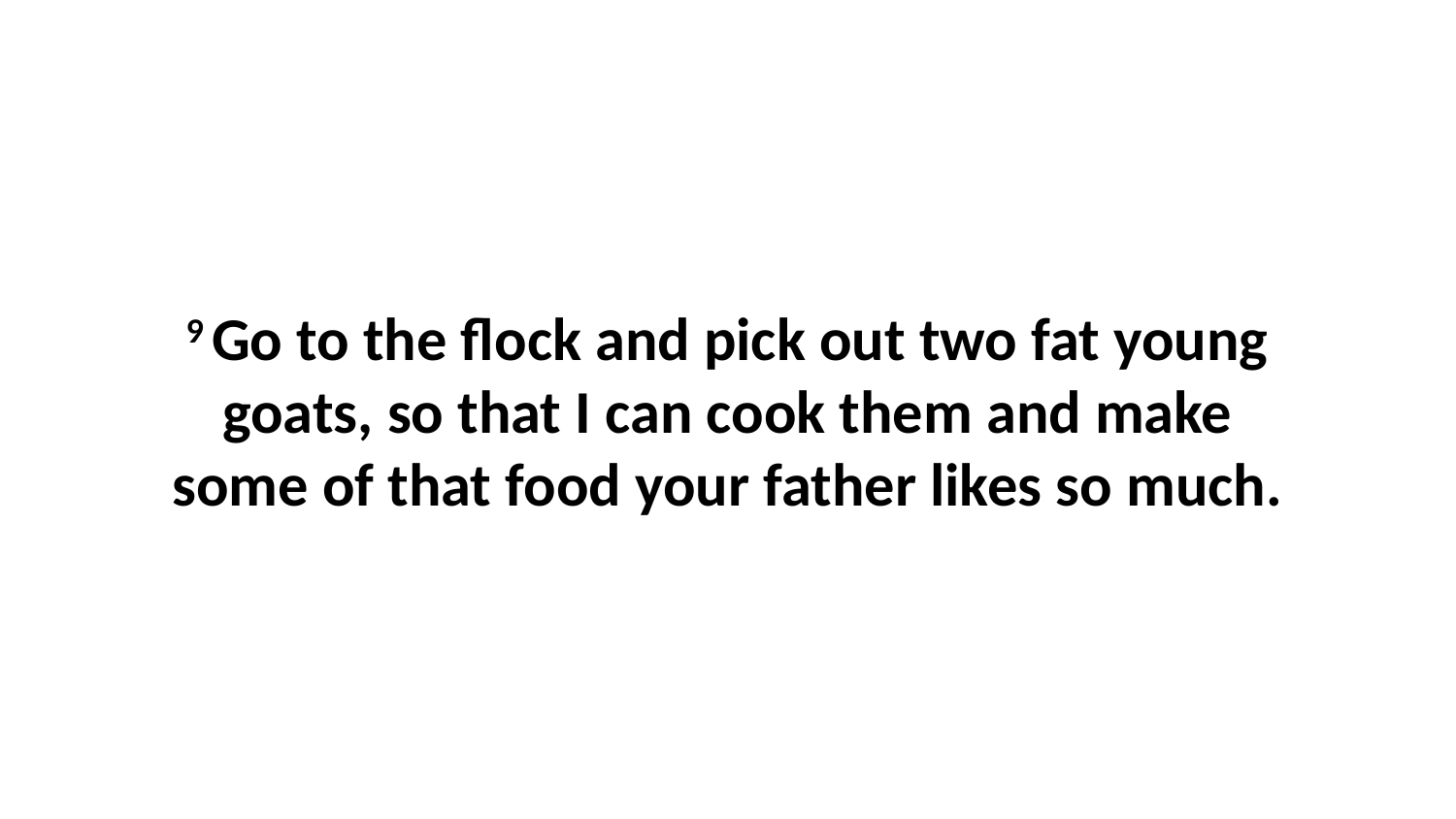

9 Go to the flock and pick out two fat young goats, so that I can cook them and make some of that food your father likes so much.